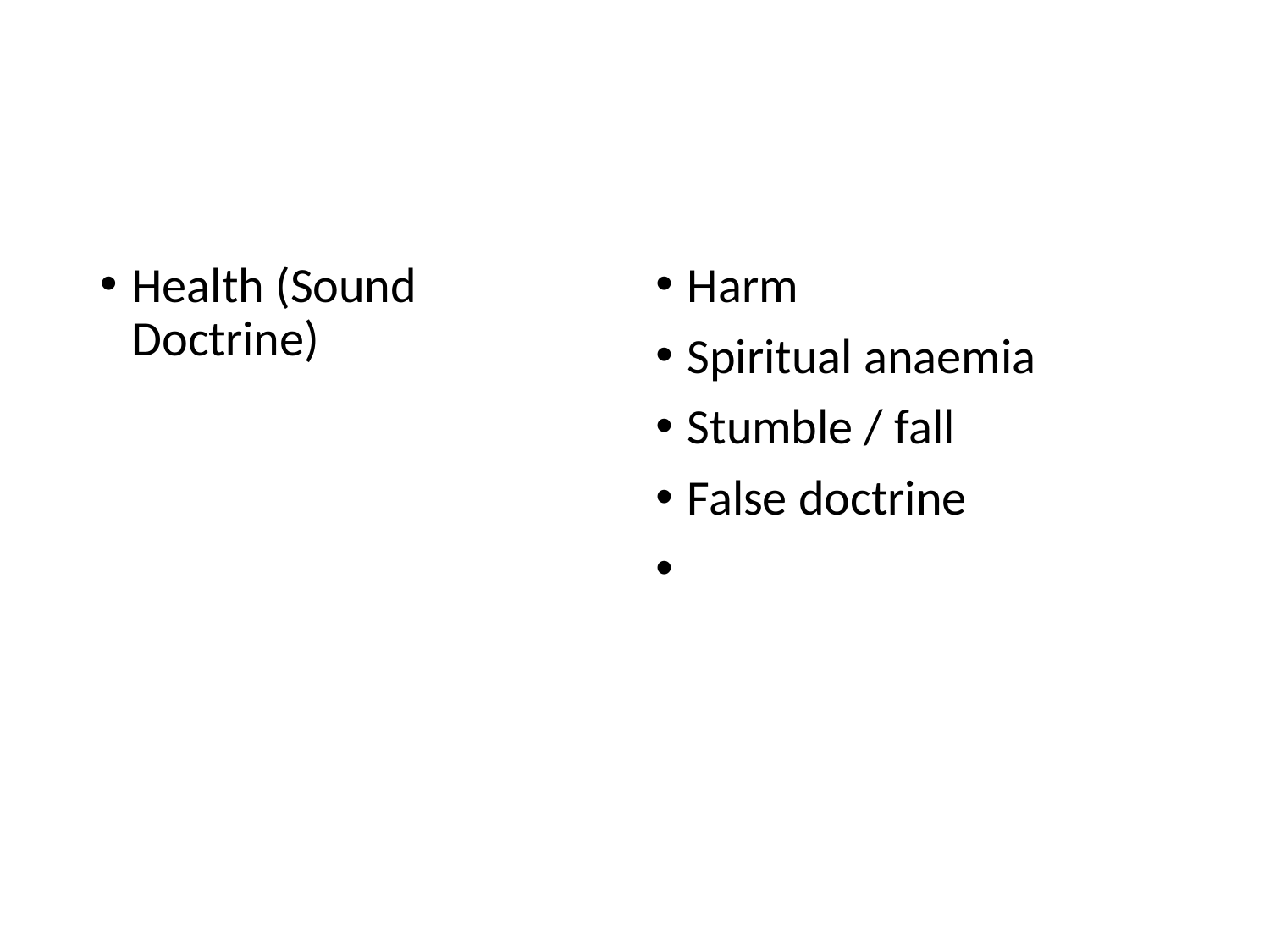

Health (Sound Doctrine)

Harm
Spiritual anaemia
Stumble / fall
False doctrine